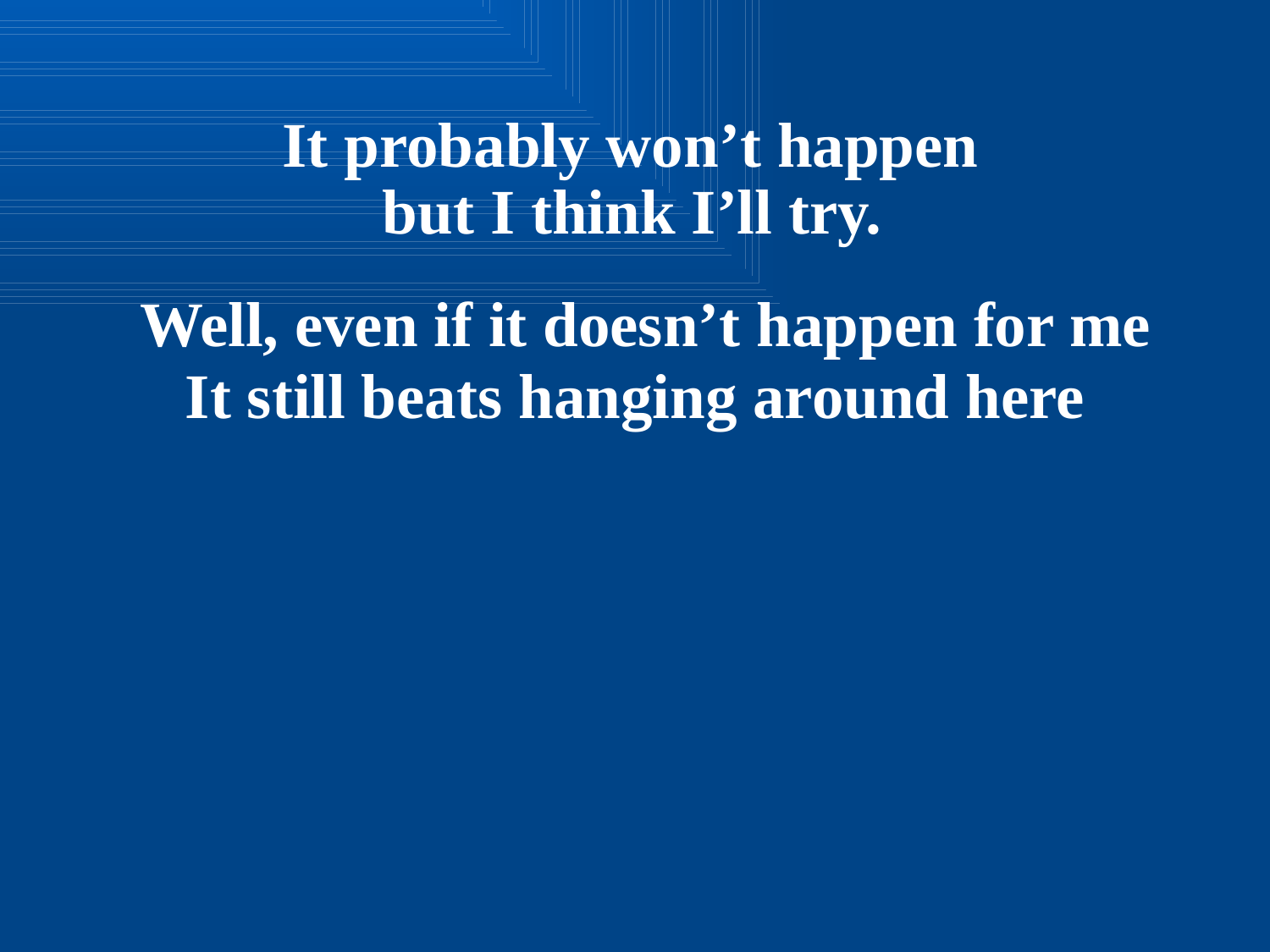

It probably won’t happen
but I think I’ll try.
 Well, even if it doesn’t happen for me
It still beats hanging around here